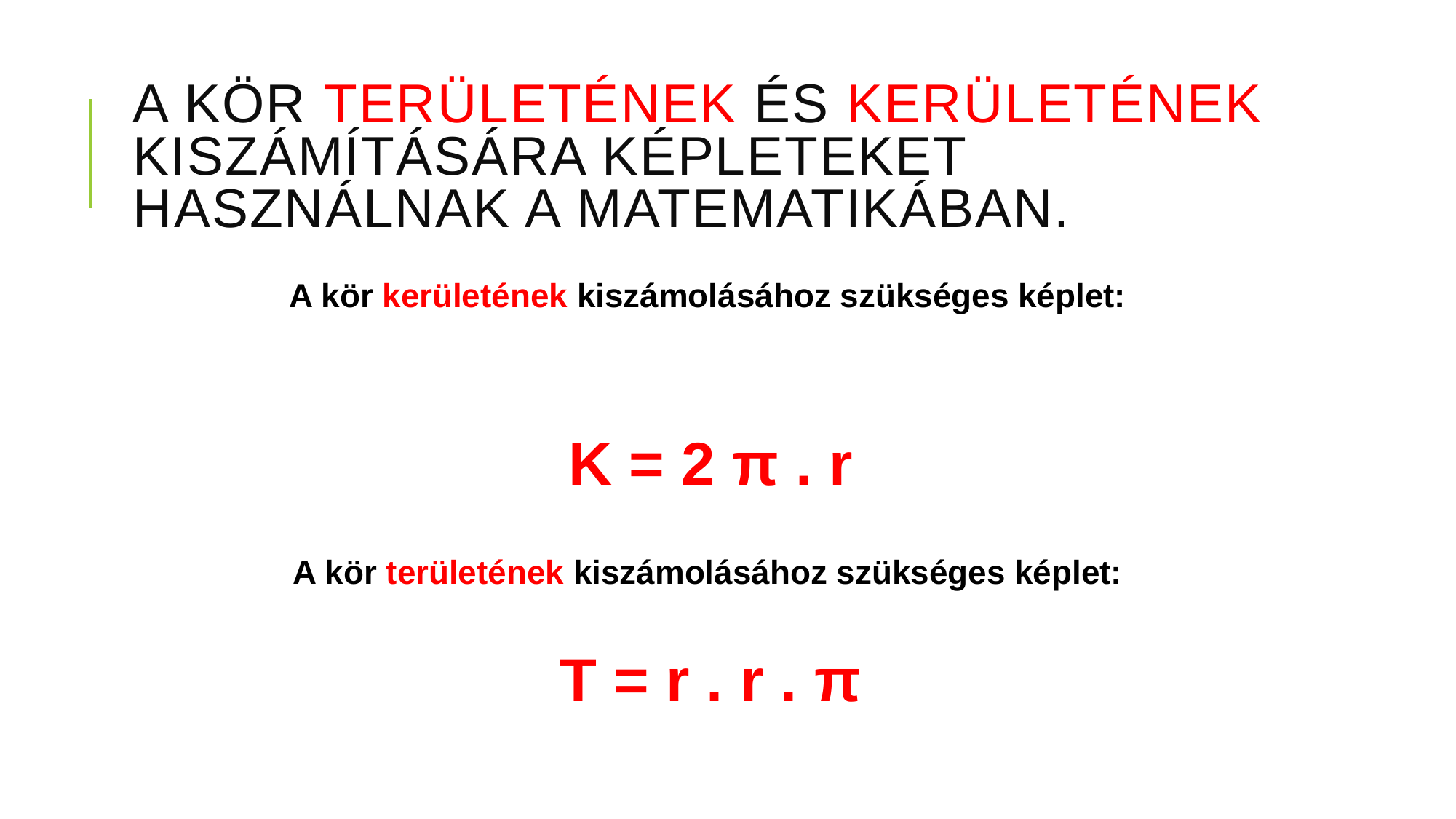

# A kör területének és kerületének kiszámítására képleteket használnak a matematikában.
A kör kerületének kiszámolásához szükséges képlet:

K = 2 π . r
A kör területének kiszámolásához szükséges képlet:
T = r . r . π